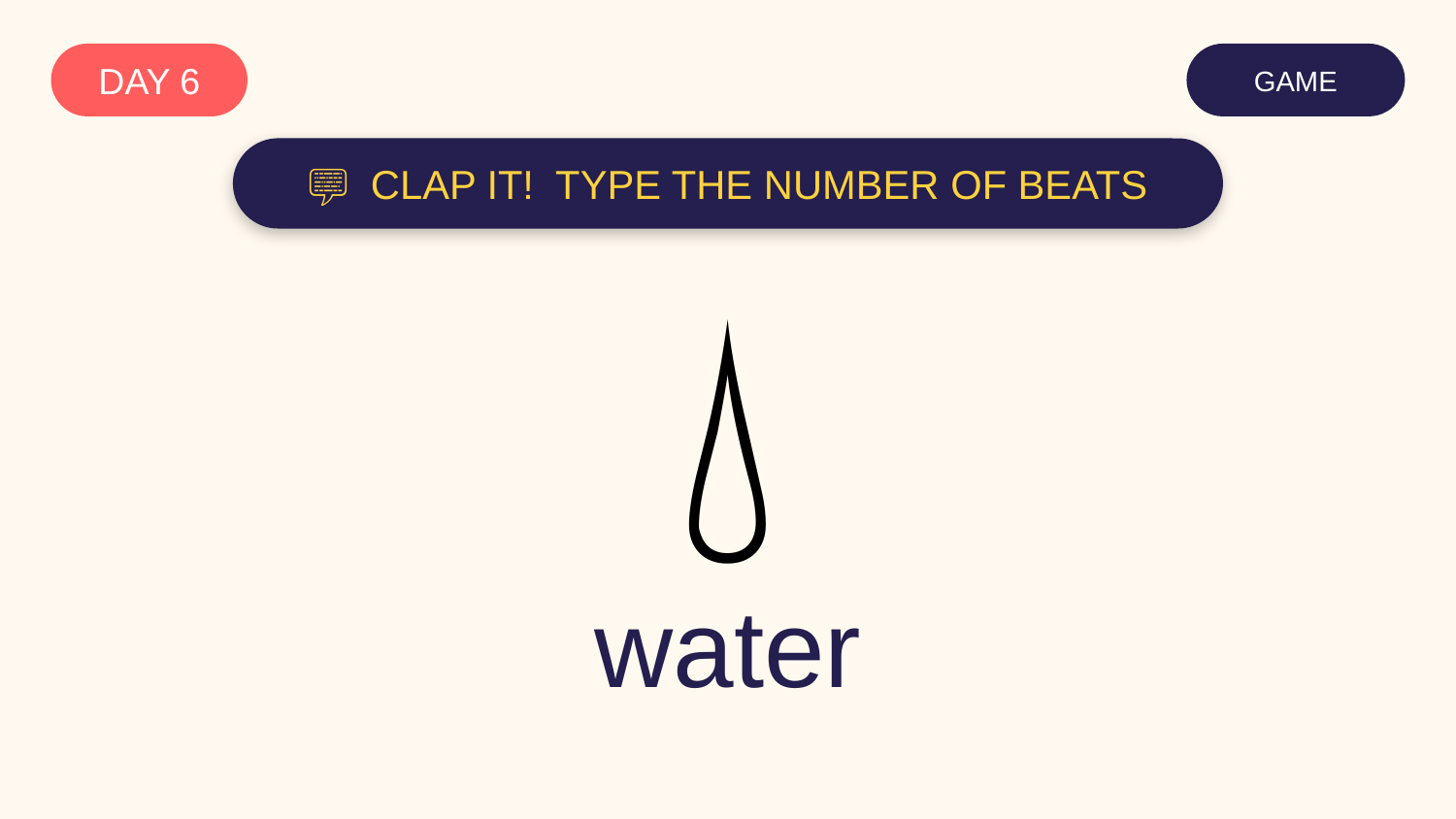

DAY 6

GAME

💬  CLAP IT!  TYPE THE NUMBER OF BEATS
💧
water